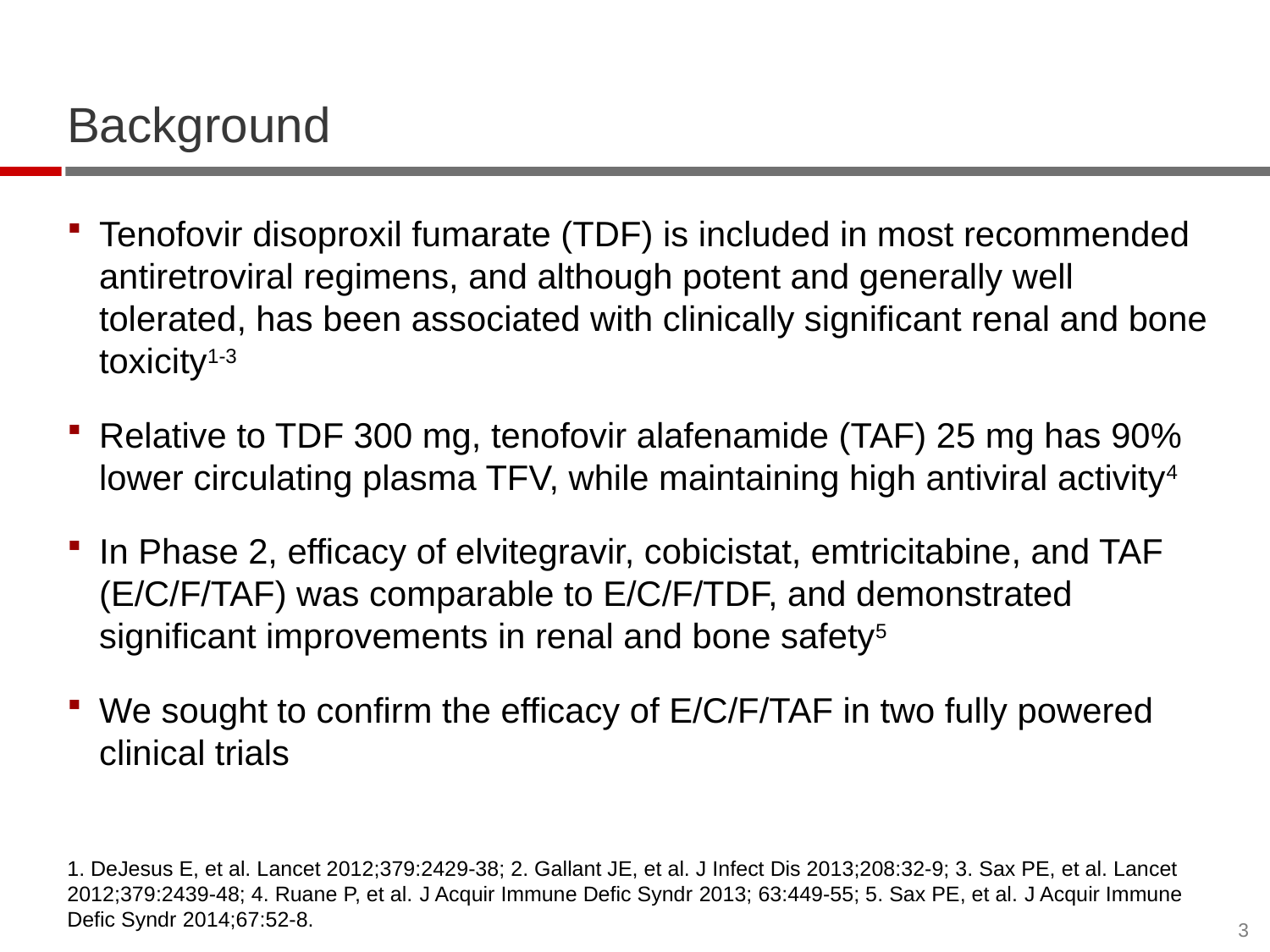

# Background

Tenofovir disoproxil fumarate (TDF) is included in most recommended antiretroviral regimens, and although potent and generally well tolerated, has been associated with clinically significant renal and bone toxicity1-3
Relative to TDF 300 mg, tenofovir alafenamide (TAF) 25 mg has 90% lower circulating plasma TFV, while maintaining high antiviral activity4
In Phase 2, efficacy of elvitegravir, cobicistat, emtricitabine, and TAF (E/C/F/TAF) was comparable to E/C/F/TDF, and demonstrated significant improvements in renal and bone safety5
We sought to confirm the efficacy of E/C/F/TAF in two fully powered clinical trials

1. DeJesus E, et al. Lancet 2012;379:2429-38; 2. Gallant JE, et al. J Infect Dis 2013;208:32-9; 3. Sax PE, et al. Lancet 2012;379:2439-48; 4. Ruane P, et al. J Acquir Immune Defic Syndr 2013; 63:449-55; 5. Sax PE, et al. J Acquir Immune Defic Syndr 2014;67:52-8.
3